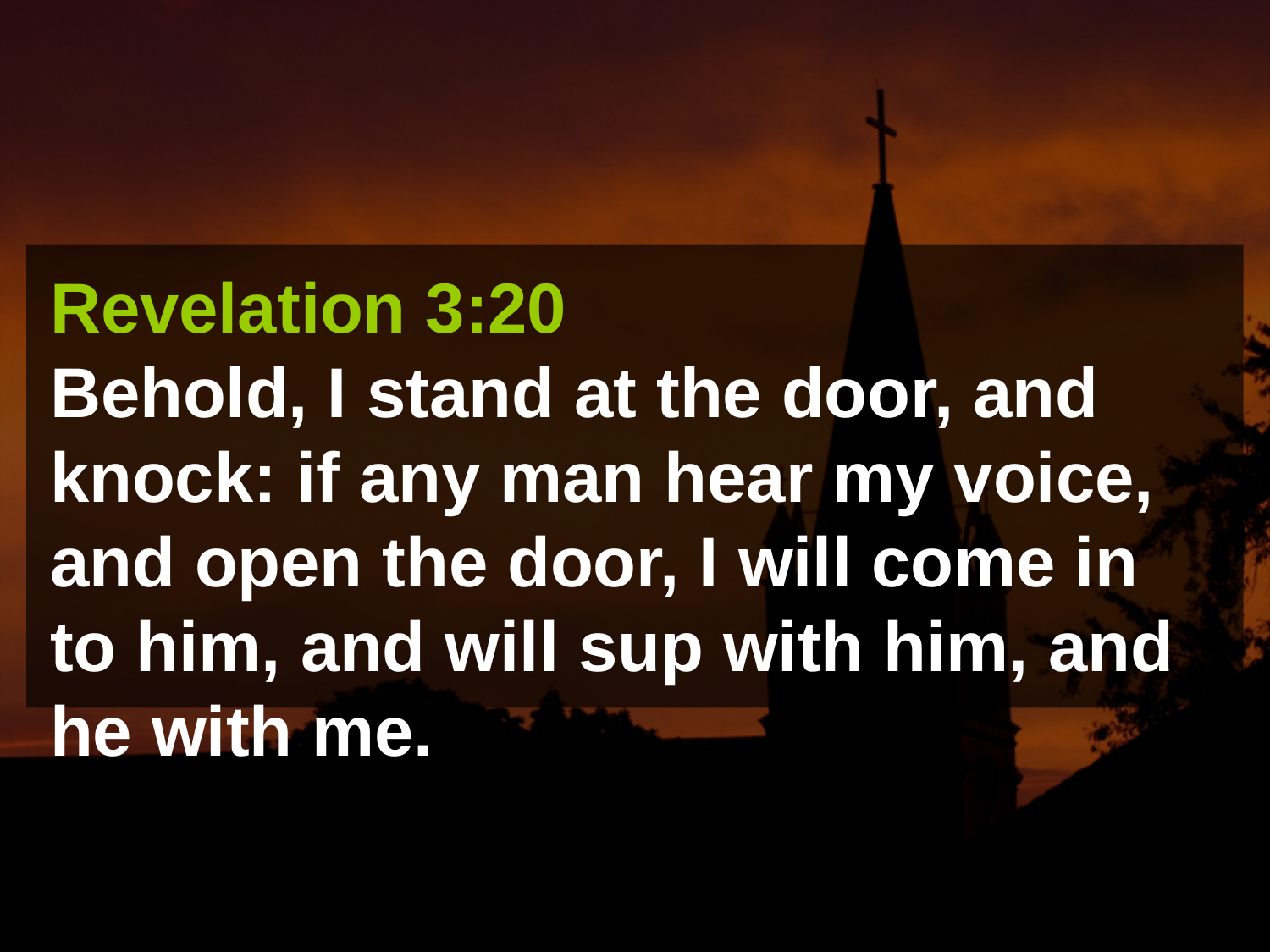

Revelation 3:20
Behold, I stand at the door, and knock: if any man hear my voice, and open the door, I will come in to him, and will sup with him, and he with me.